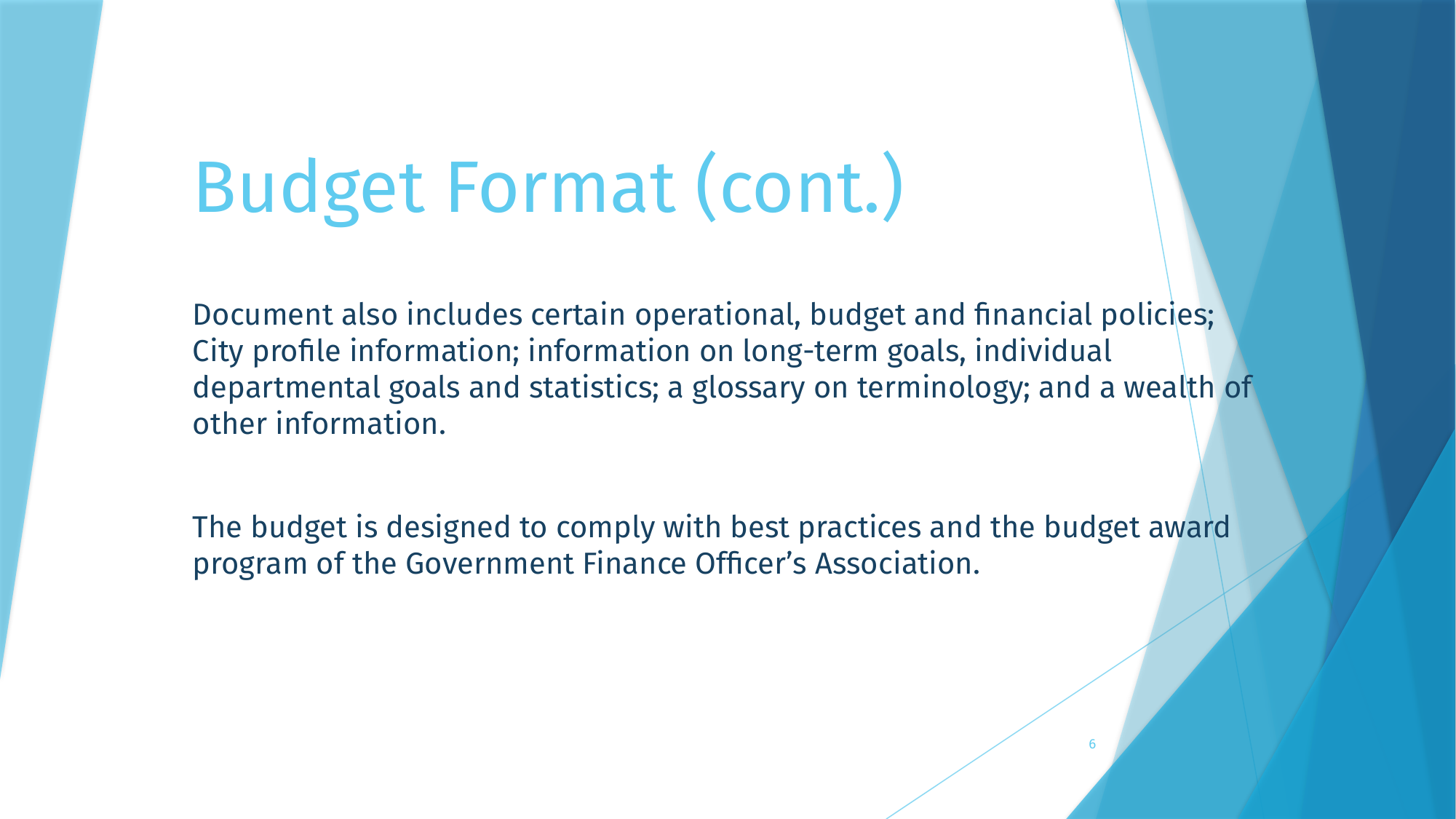

# Budget Format (cont.)
Document also includes certain operational, budget and financial policies; City profile information; information on long-term goals, individual departmental goals and statistics; a glossary on terminology; and a wealth of other information.

The budget is designed to comply with best practices and the budget award program of the Government Finance Officer’s Association.

6